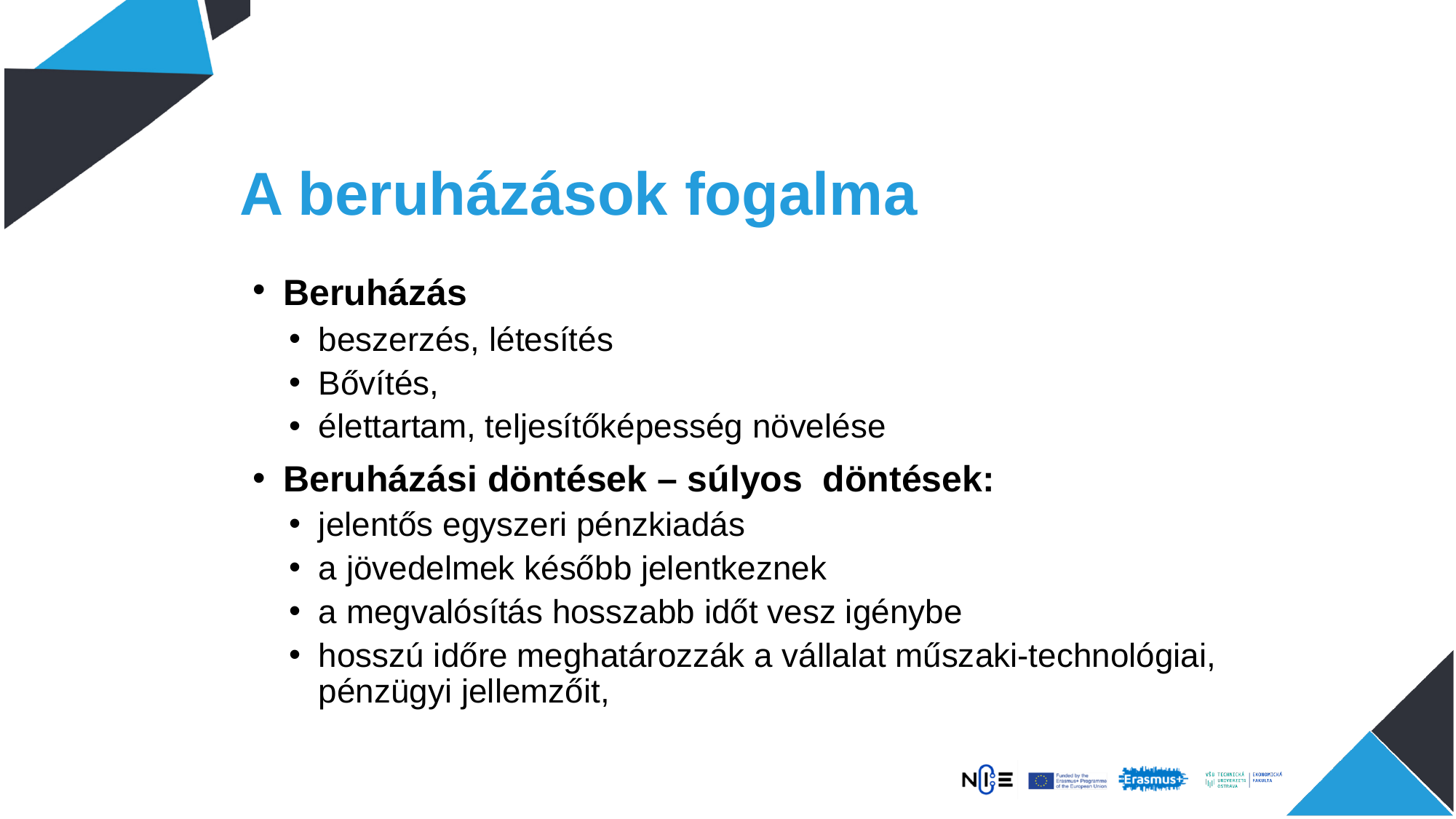

# A beruházások fogalma
Beruházás
beszerzés, létesítés
Bővítés,
élettartam, teljesítőképesség növelése
Beruházási döntések – súlyos  döntések:
jelentős egyszeri pénzkiadás
a jövedelmek később jelentkeznek
a megvalósítás hosszabb időt vesz igénybe
hosszú időre meghatározzák a vállalat műszaki-technológiai, pénzügyi jellemzőit,